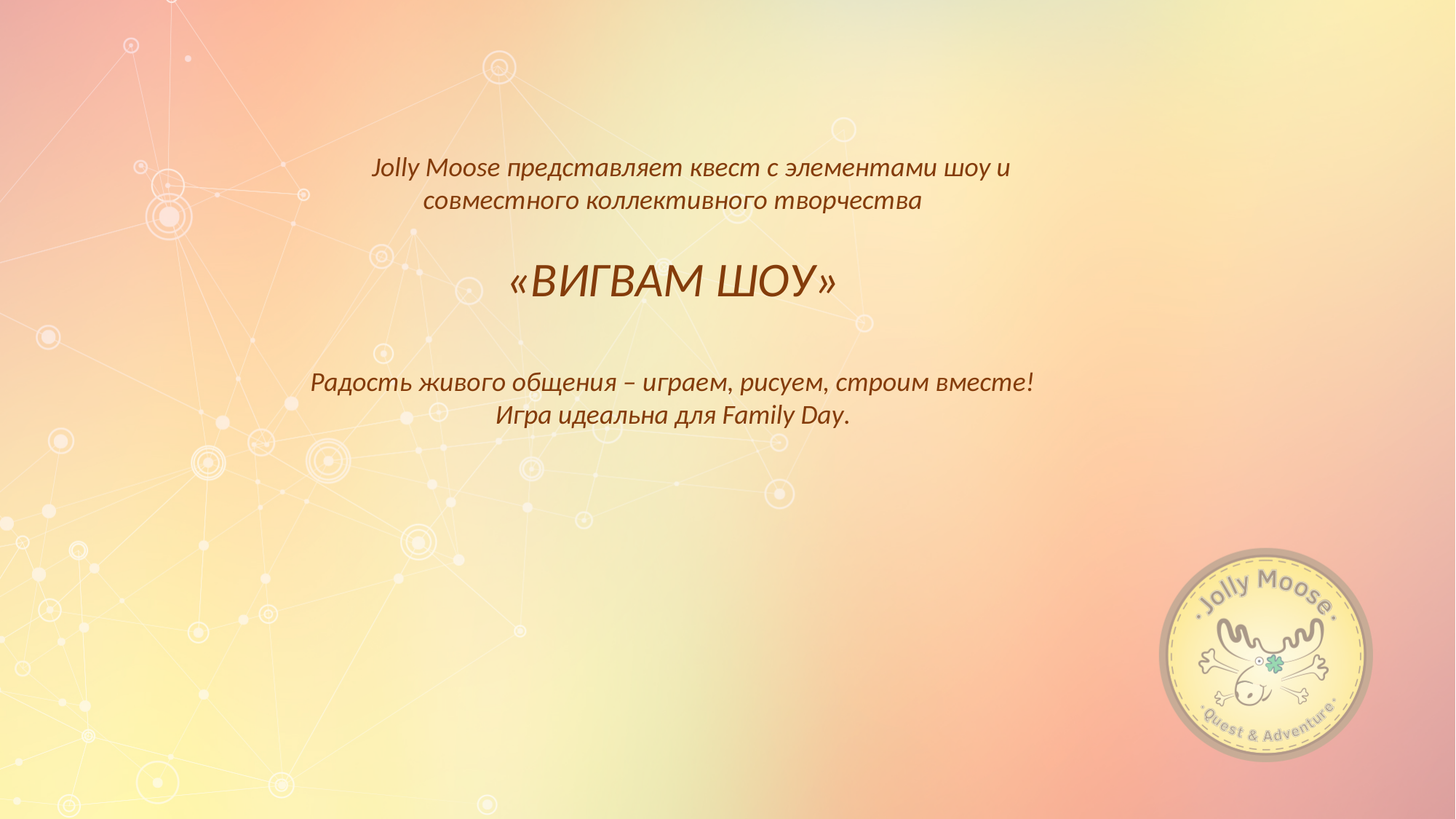

#
      Jolly Moose представляет квест с элементами шоу и совместного коллективного творчества

«ВИГВАМ ШОУ»

Радость живого общения – играем, рисуем, строим вместе!
Игра идеальна для Family Day.